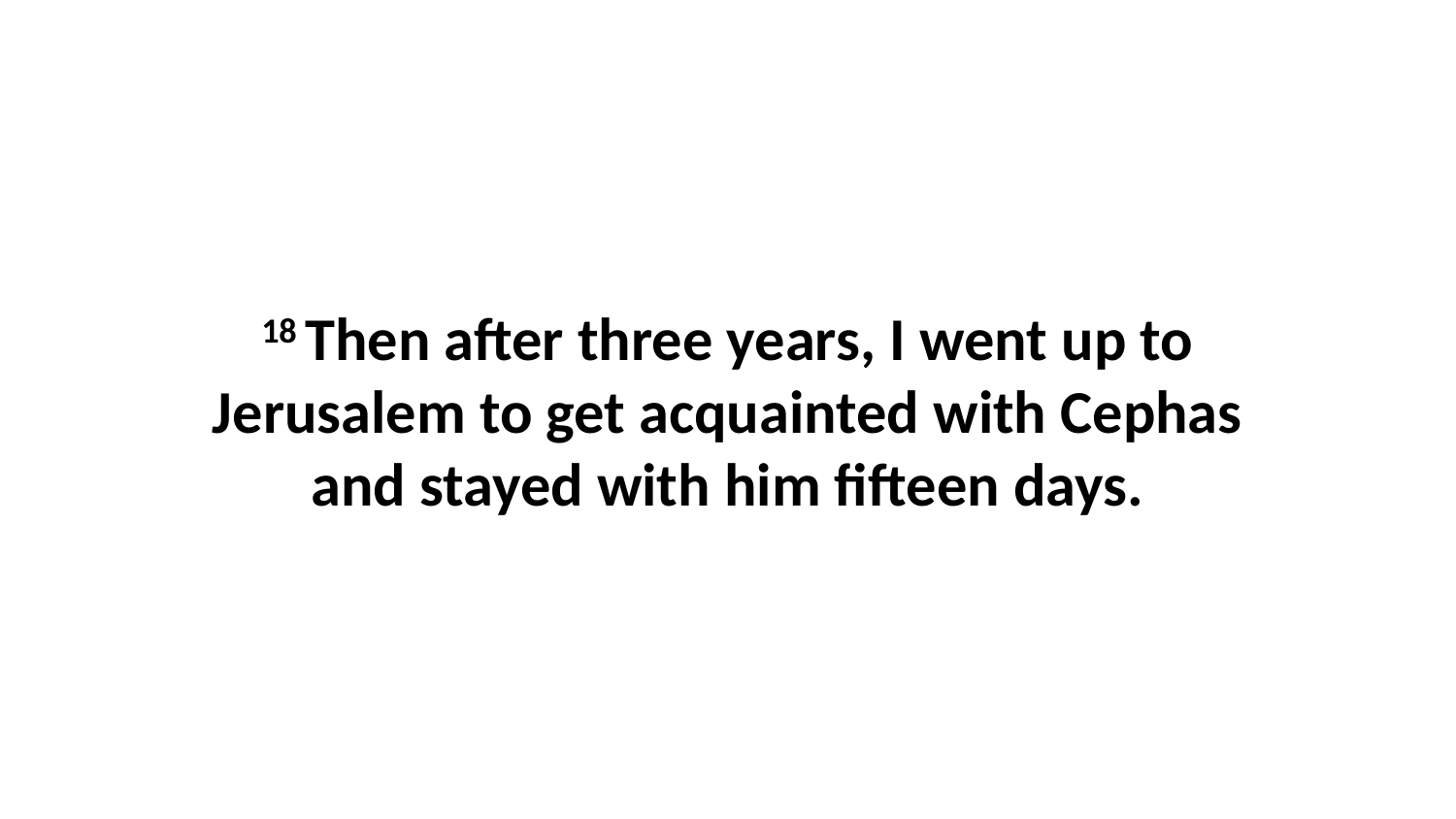

18 Then after three years, I went up to Jerusalem to get acquainted with Cephas and stayed with him fifteen days.